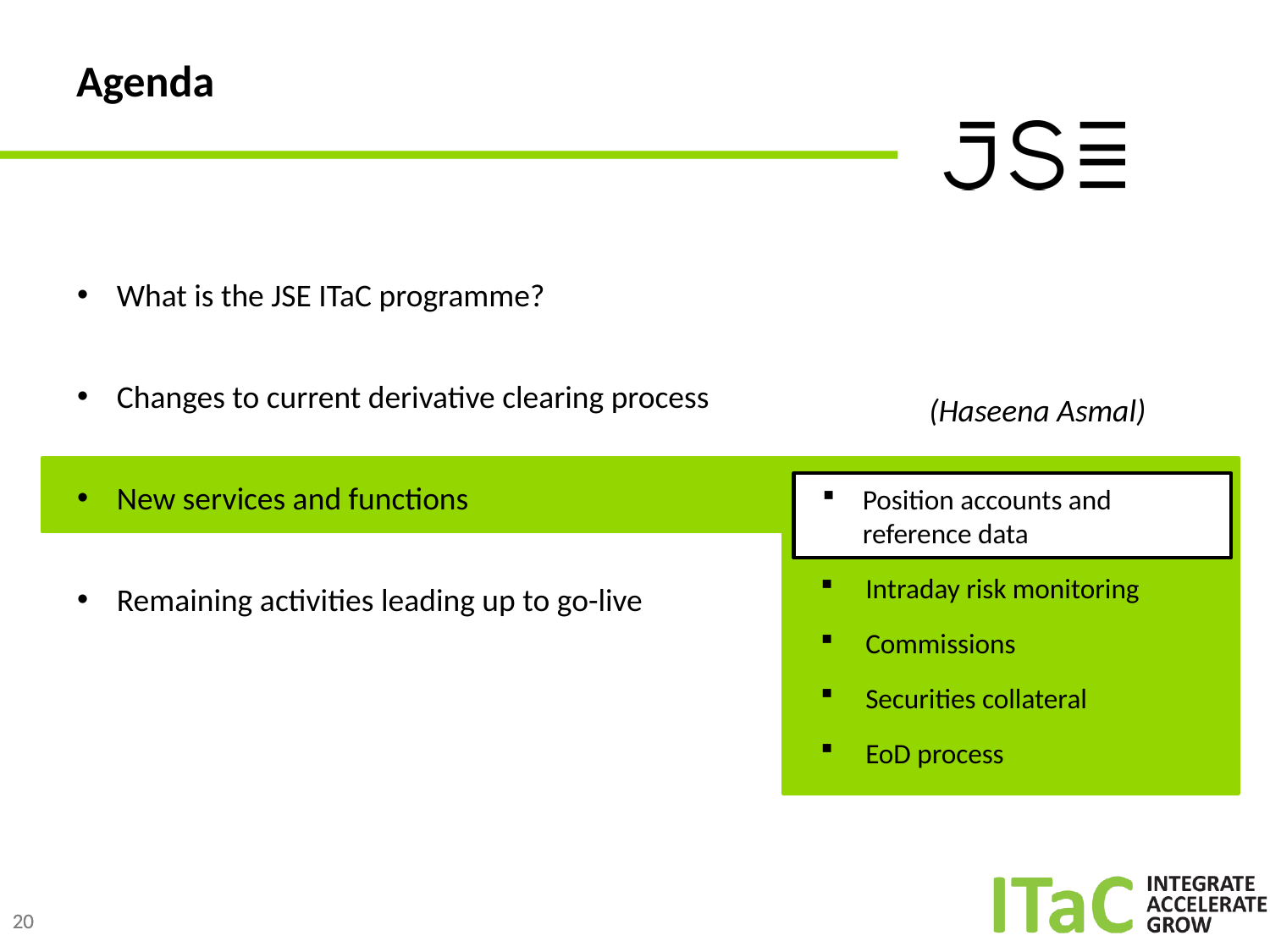

# Agenda
What is the JSE ITaC programme?
Changes to current derivative clearing process
New services and functions
Remaining activities leading up to go-live

(Haseena Asmal)
Position accounts and reference data
Intraday risk monitoring
Commissions
Securities collateral
EoD process

Position accounts and reference data